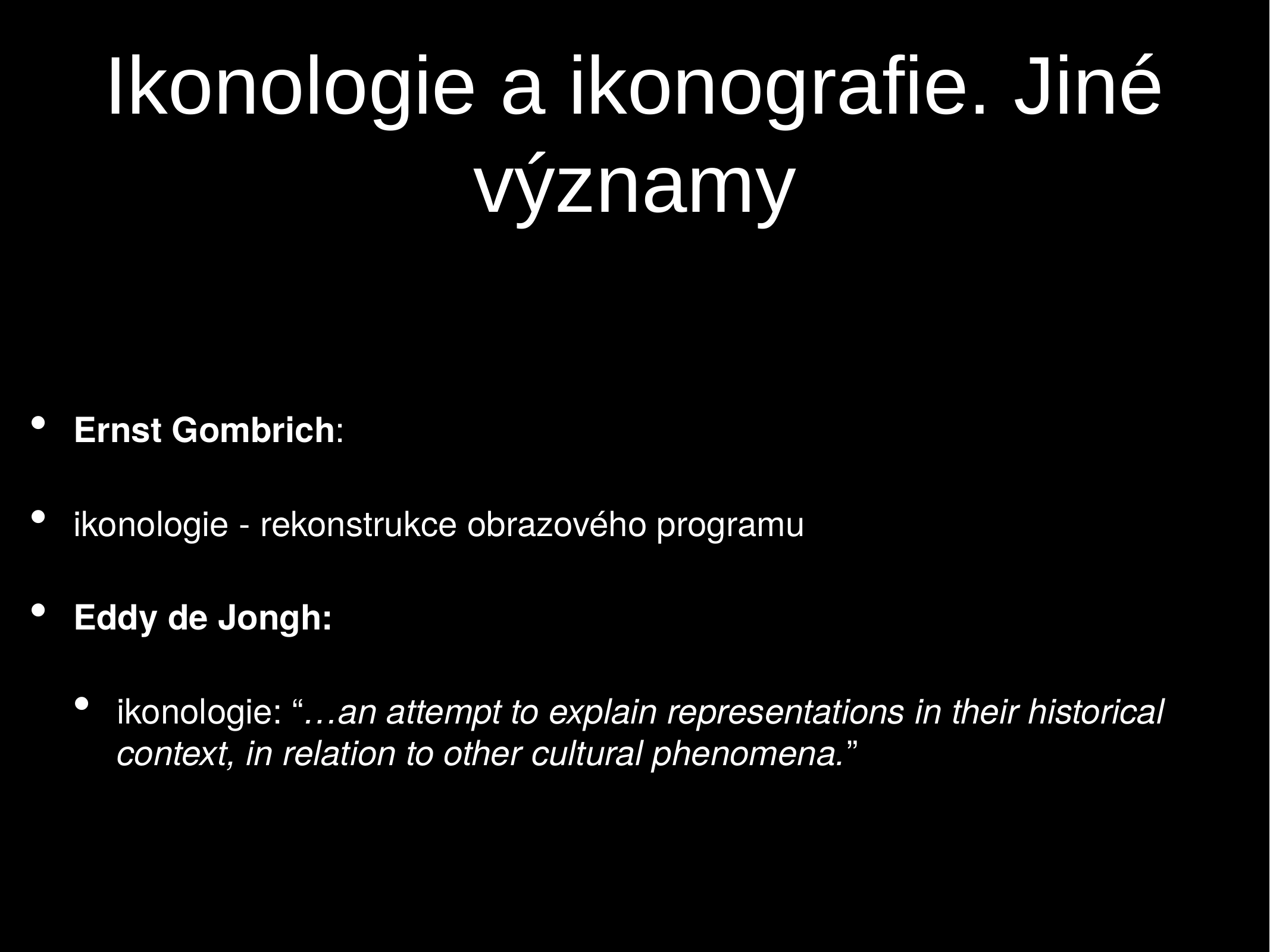

# Ikonologie a ikonografie. Jiné významy
Ernst Gombrich:
ikonologie - rekonstrukce obrazového programu
Eddy de Jongh:
ikonologie: “…an attempt to explain representations in their historical context, in relation to other cultural phenomena.”